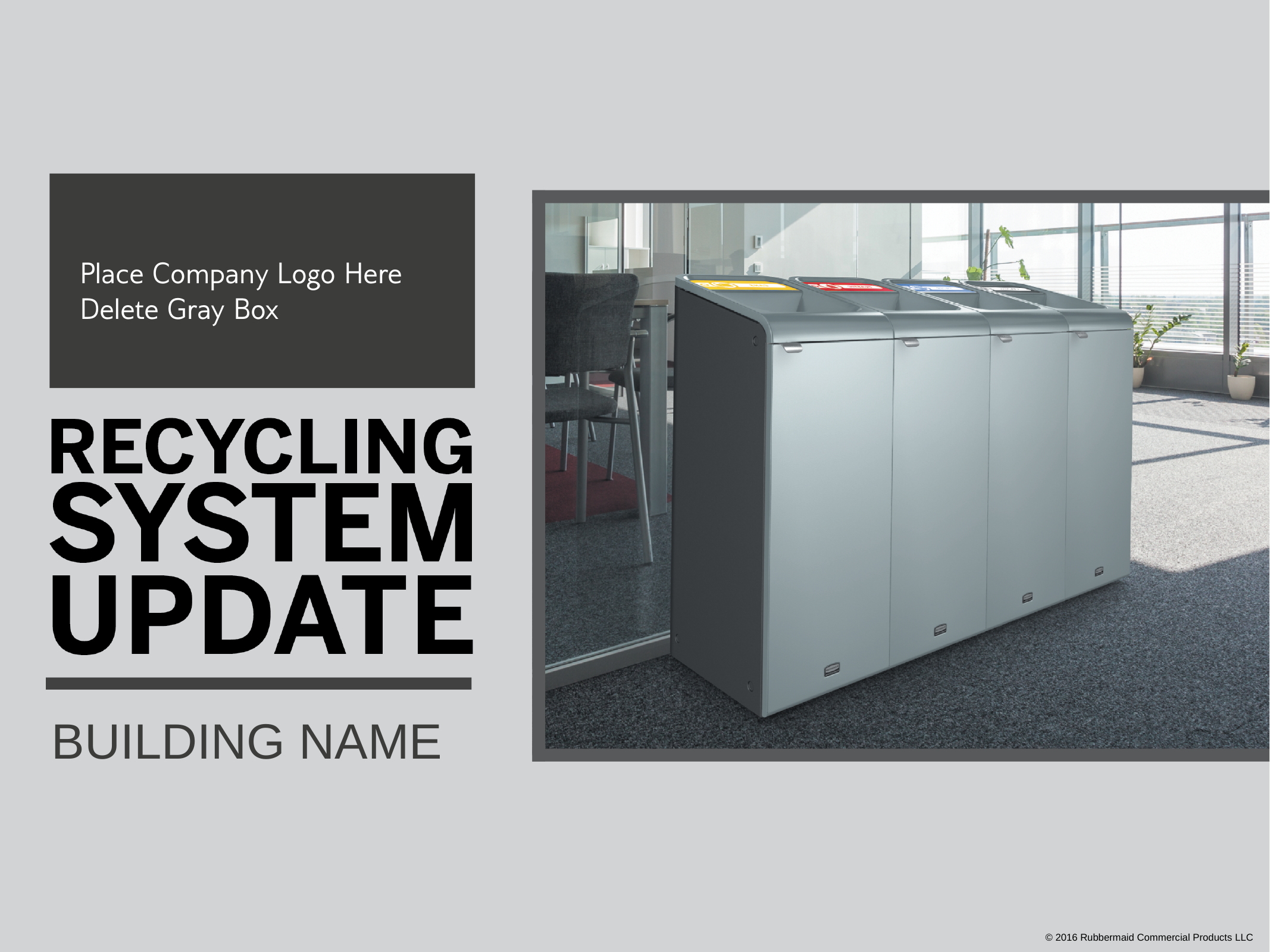

Place Company Logo Here
Delete Gray Box
BUILDING NAME
© 2016 Rubbermaid Commercial Products LLC